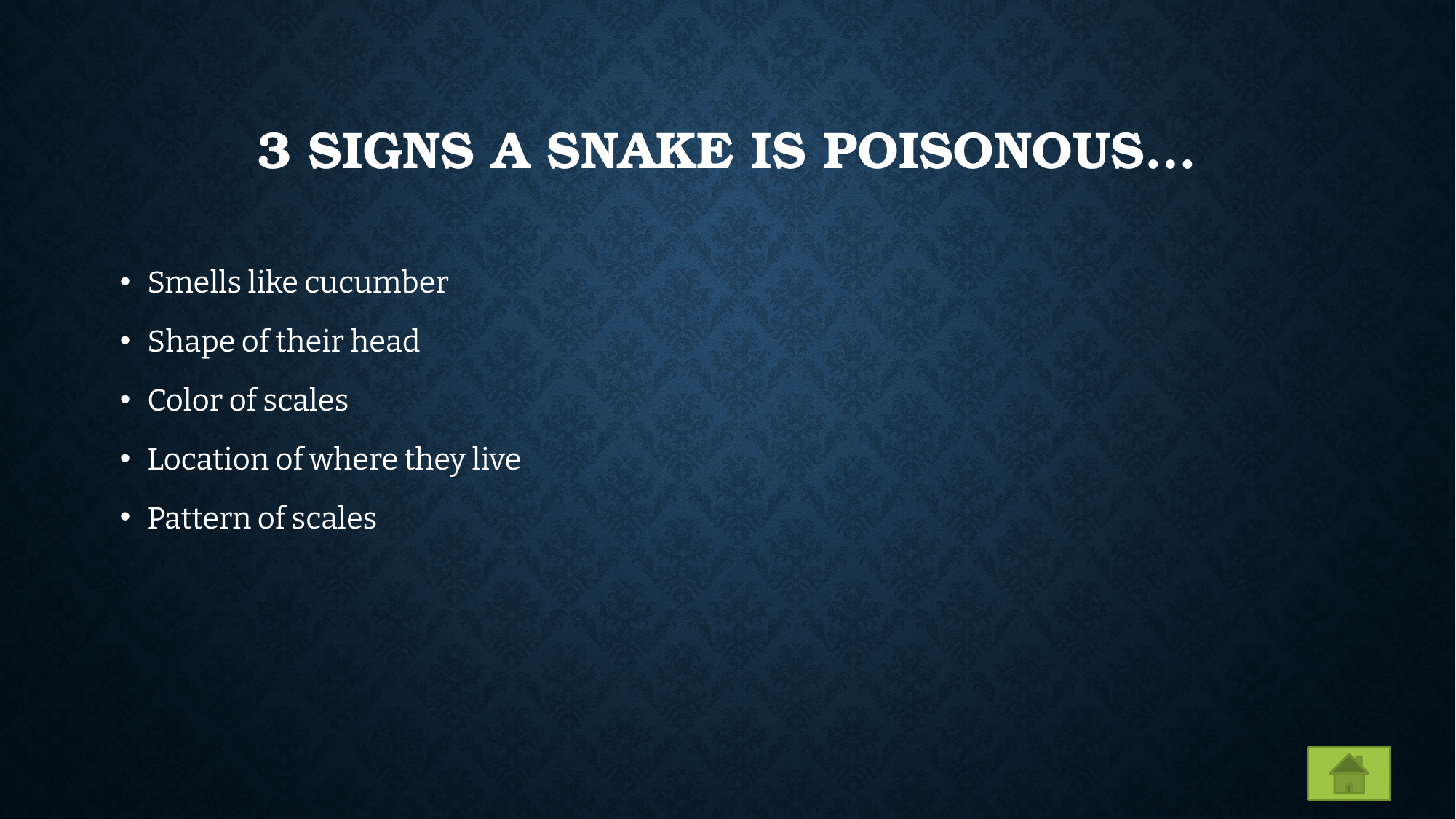

# 3 signs a snake is poisonous…
Smells like cucumber
Shape of their head
Color of scales
Location of where they live
Pattern of scales